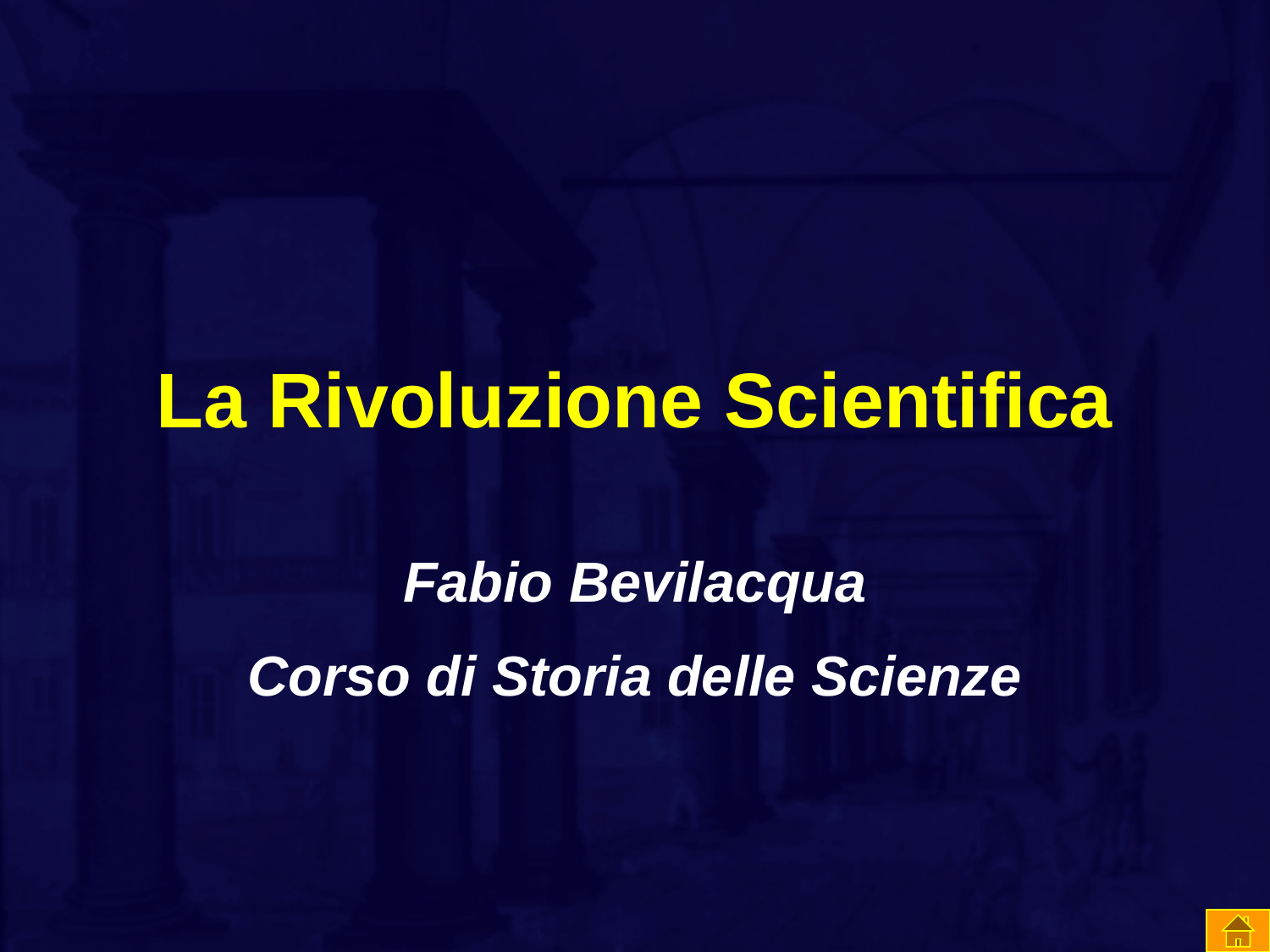

# La Rivoluzione Scientifica
Fabio Bevilacqua
Corso di Storia delle Scienze